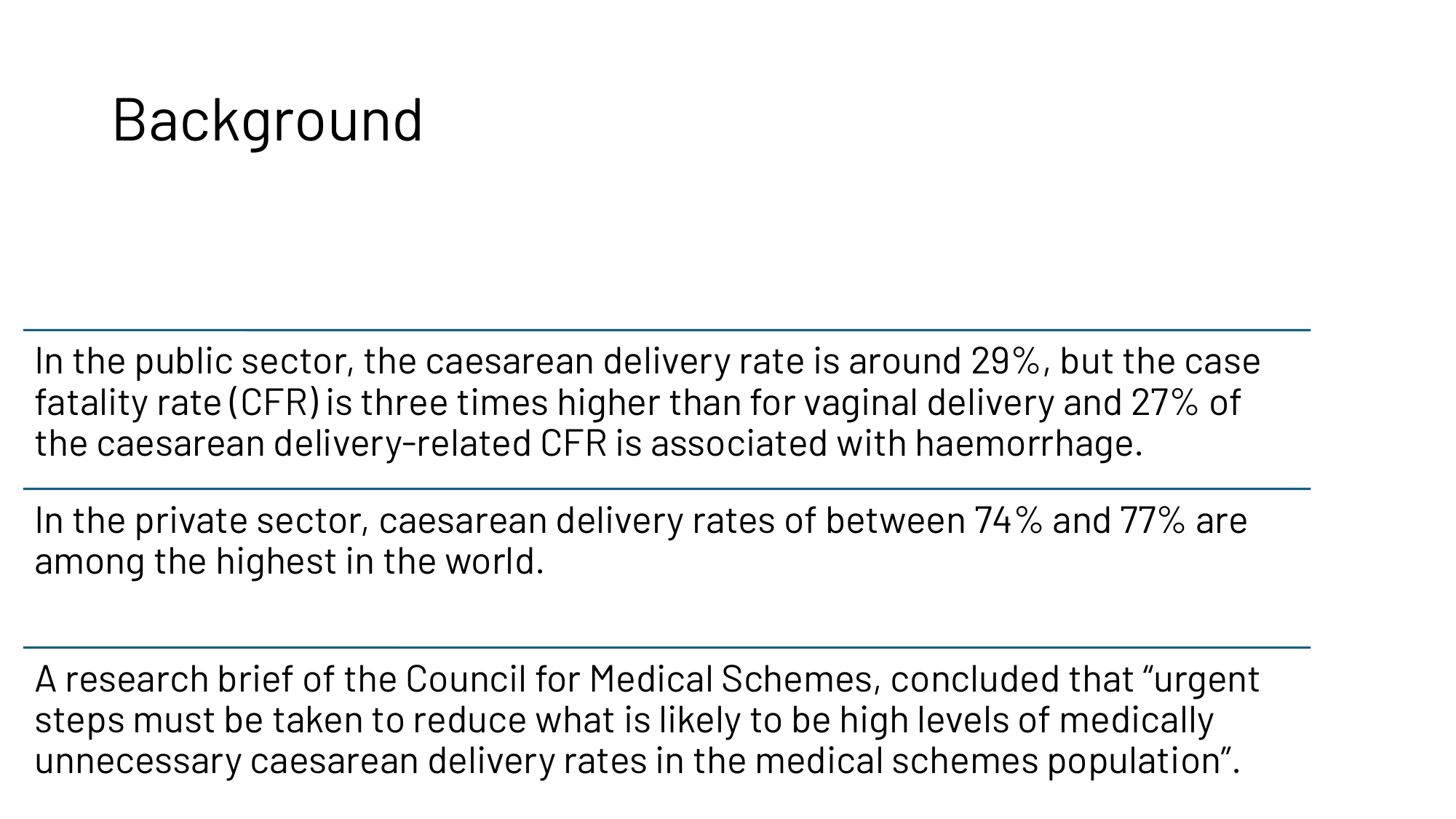

# Background
In the public sector, the caesarean delivery rate is around 29%, but the case fatality rate (CFR) is three times higher than for vaginal delivery and 27% of the caesarean delivery-related CFR is associated with haemorrhage.
In the private sector, caesarean delivery rates of between 74% and 77% are among the highest in the world.
A research brief of the Council for Medical Schemes, concluded that “urgent steps must be taken to reduce what is likely to be high levels of medically unnecessary caesarean delivery rates in the medical schemes population”.